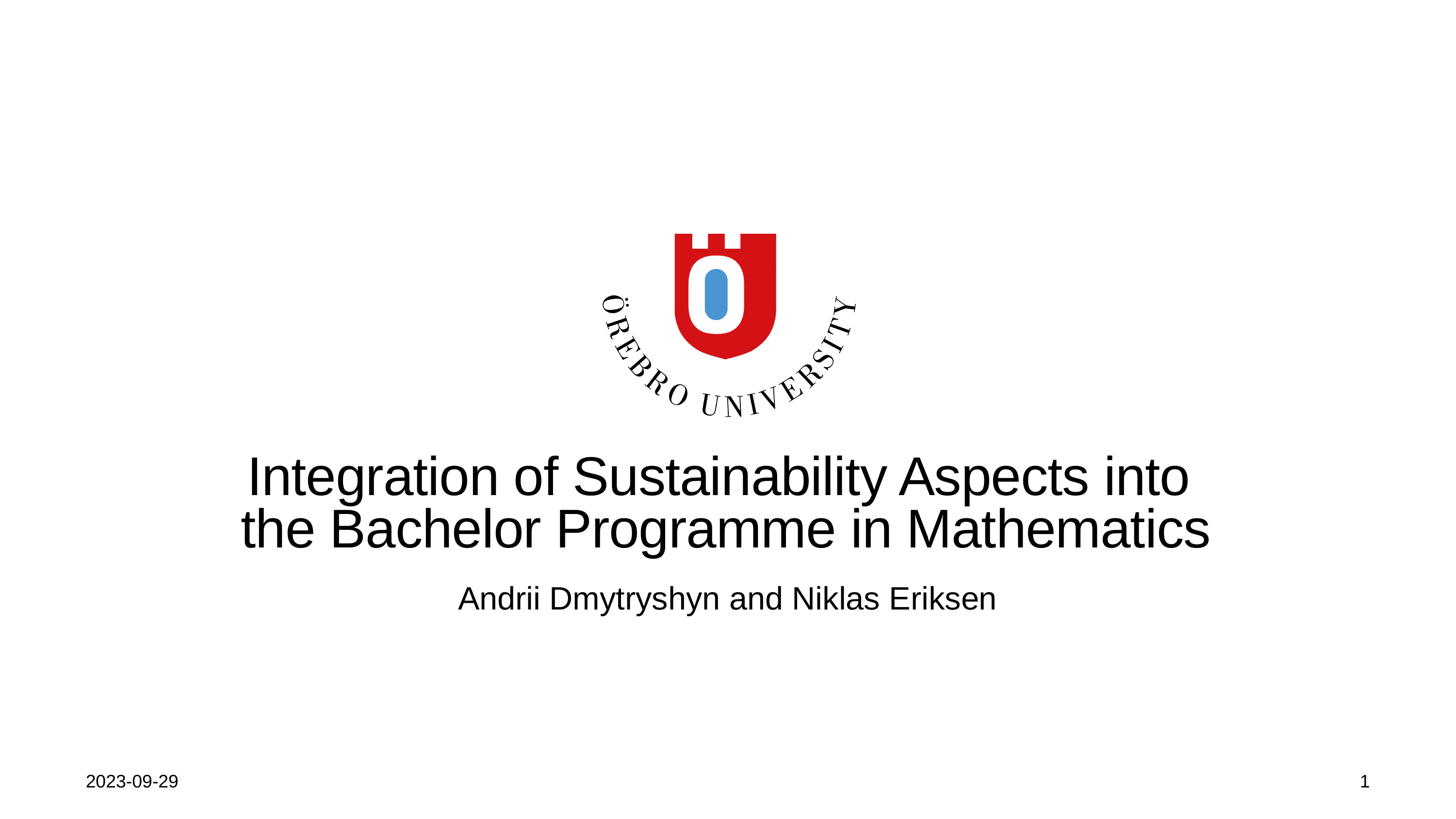

# Integration of Sustainability Aspects into the Bachelor Programme in Mathematics
Andrii Dmytryshyn and Niklas Eriksen
2023-09-29
1